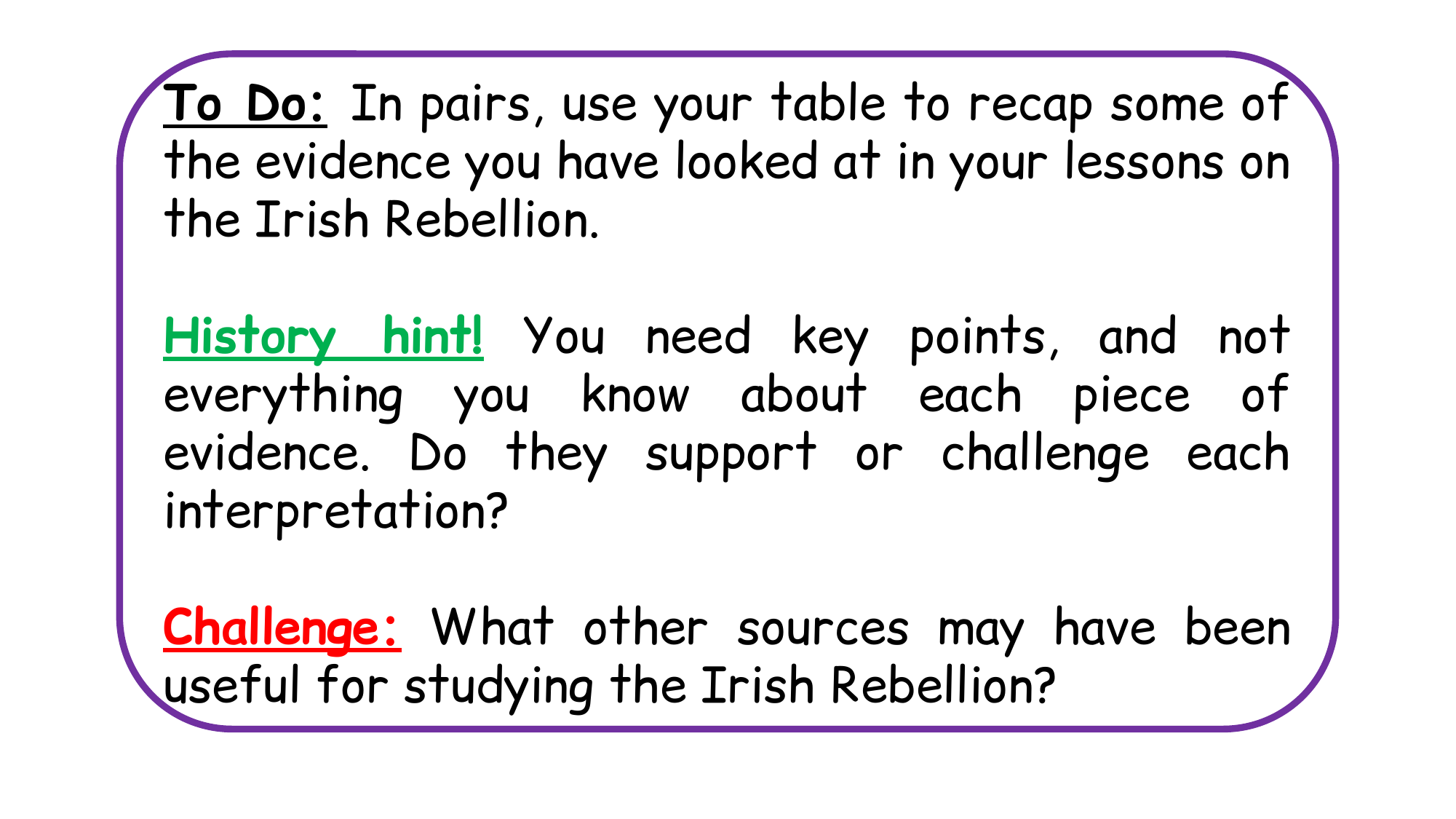

To Do: In pairs, use your table to recap some of the evidence you have looked at in your lessons on the Irish Rebellion.

History hint! You need key points, and not everything you know about each piece of evidence. Do they support or challenge each interpretation?

Challenge: What other sources may have been useful for studying the Irish Rebellion?